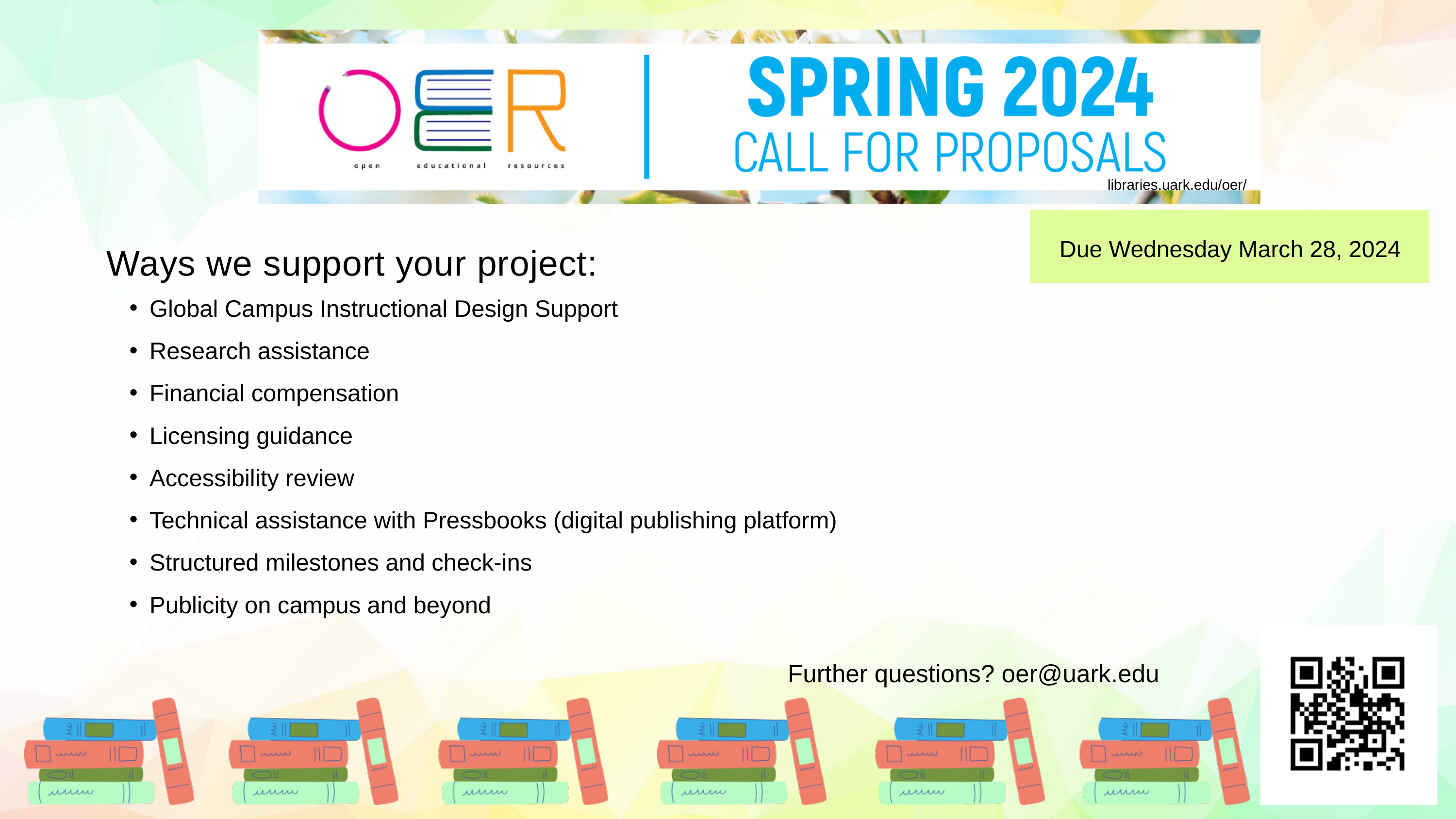

libraries.uark.edu/oer/

Due Wednesday March 28, 2024
Ways we support your project:
Global Campus Instructional Design Support
Research assistance
Financial compensation
Licensing guidance
Accessibility review
Technical assistance with Pressbooks (digital publishing platform)
Structured milestones and check-ins
Publicity on campus and beyond

Further questions? oer@uark.edu